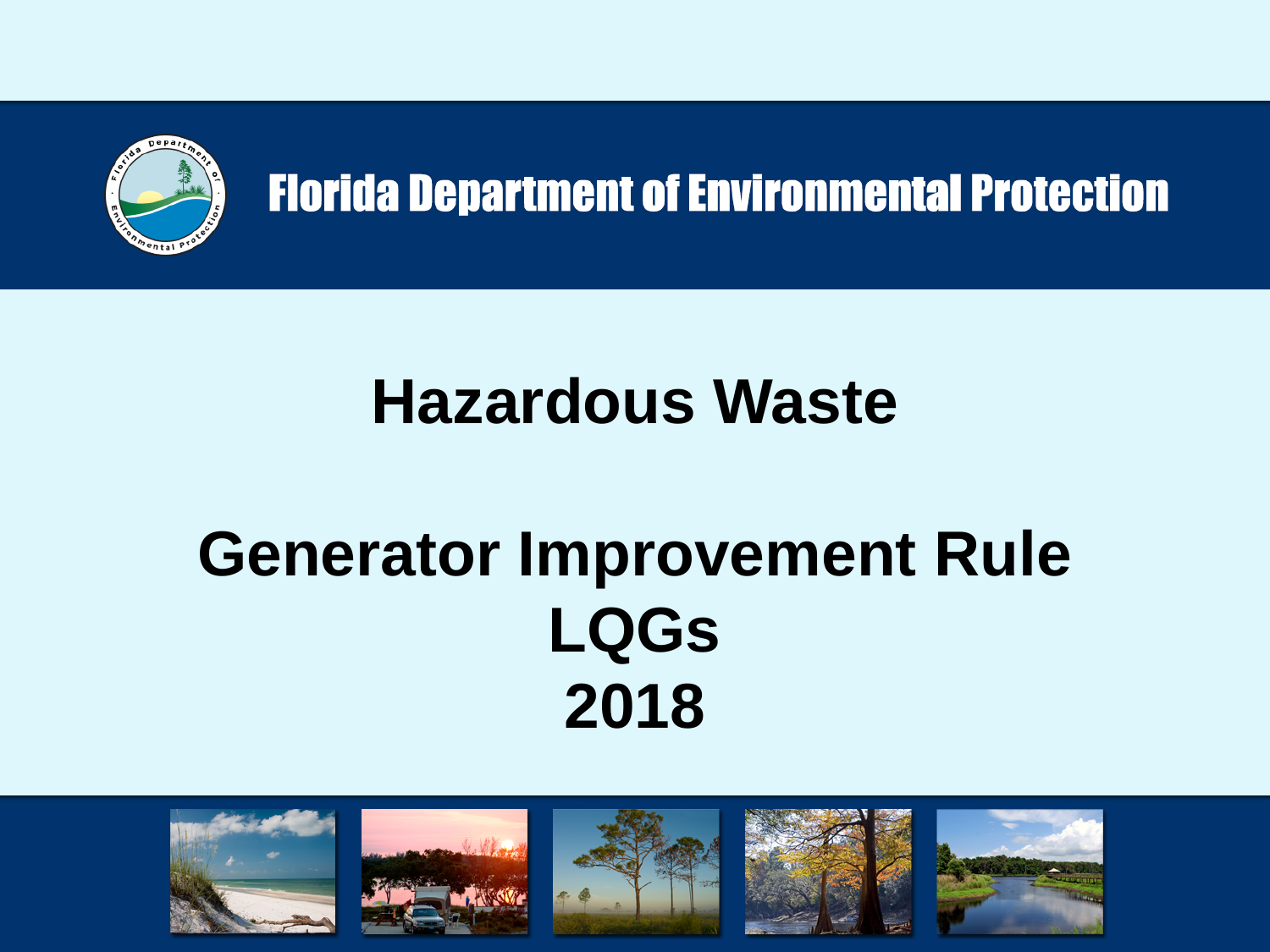

#
Hazardous Waste

Generator Improvement Rule
LQGs
2018